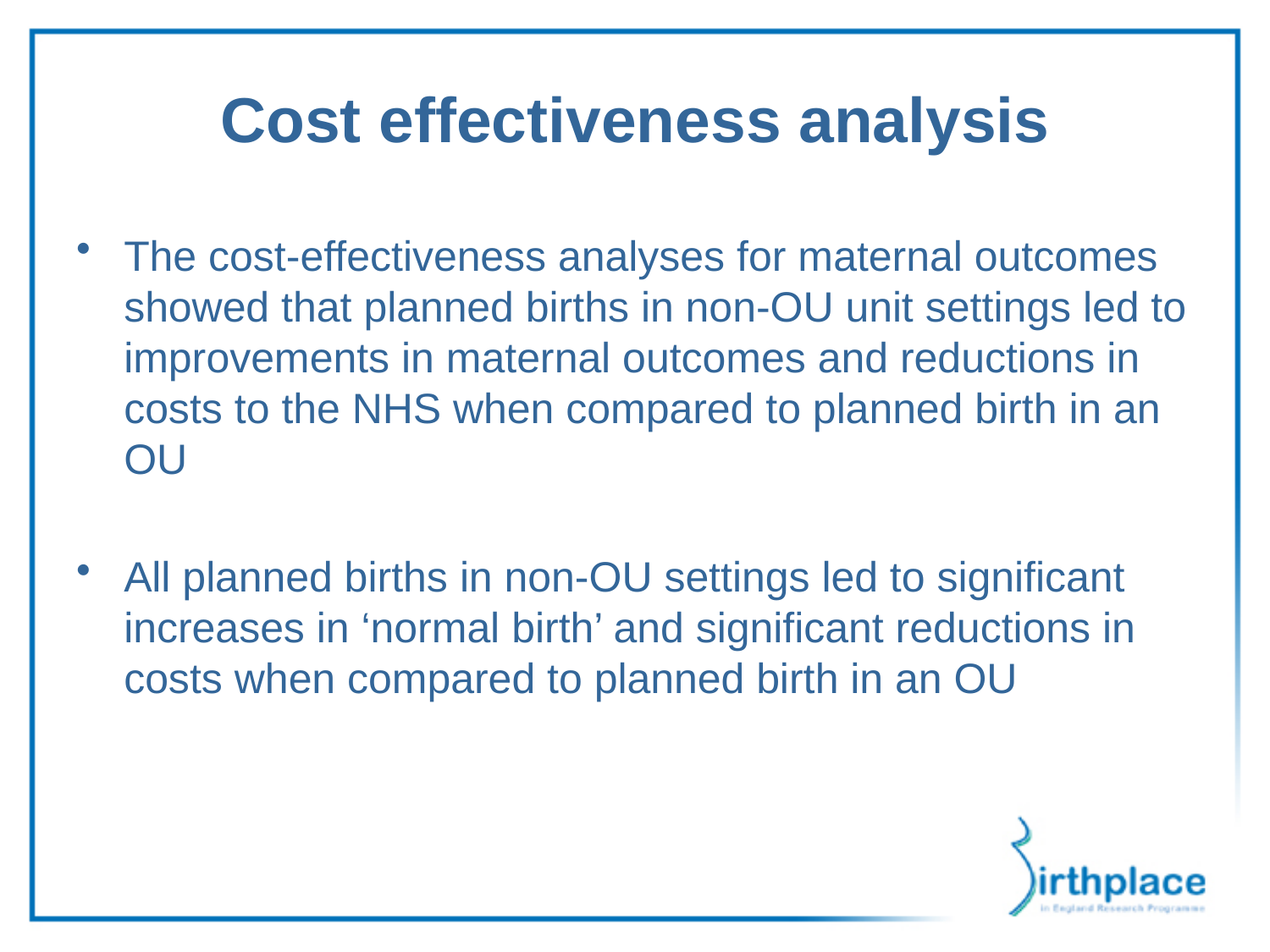

# Cost effectiveness analysis
The cost-effectiveness analyses for maternal outcomes showed that planned births in non-OU unit settings led to improvements in maternal outcomes and reductions in costs to the NHS when compared to planned birth in an OU

All planned births in non-OU settings led to significant increases in ‘normal birth’ and significant reductions in costs when compared to planned birth in an OU